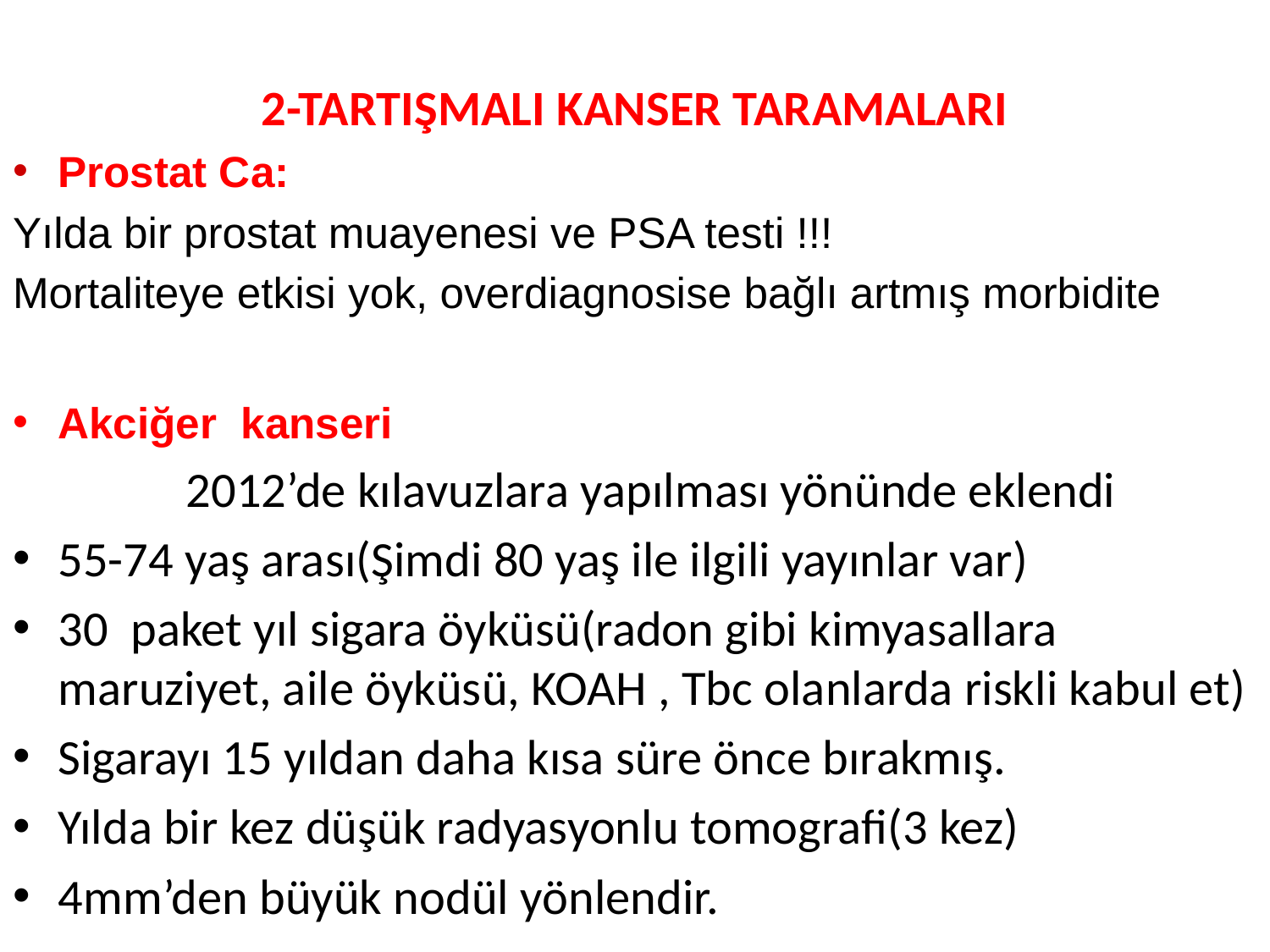

2-TARTIŞMALI KANSER TARAMALARI
Prostat Ca:
Yılda bir prostat muayenesi ve PSA testi !!!
Mortaliteye etkisi yok, overdiagnosise bağlı artmış morbidite

Akciğer  kanseri
   2012’de kılavuzlara yapılması yönünde eklendi
55-74 yaş arası(Şimdi 80 yaş ile ilgili yayınlar var)
30  paket yıl sigara öyküsü(radon gibi kimyasallara maruziyet, aile öyküsü, KOAH , Tbc olanlarda riskli kabul et)
Sigarayı 15 yıldan daha kısa süre önce bırakmış.
Yılda bir kez düşük radyasyonlu tomografi(3 kez)
4mm’den büyük nodül yönlendir.
#